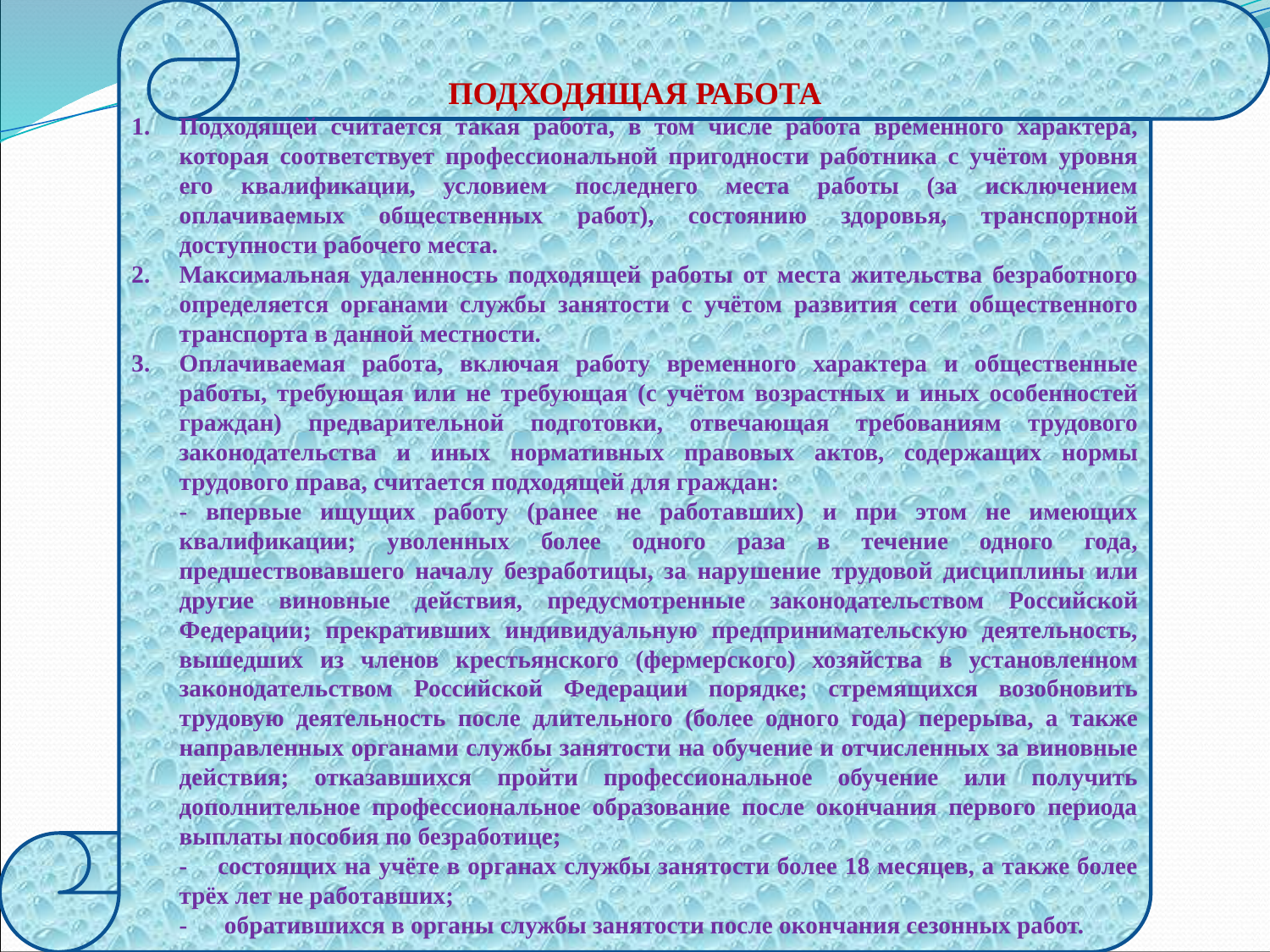

ПОДХОДЯЩАЯ РАБОТА
Подходящей считается такая работа, в том числе работа временного характера, которая соответствует профессиональной пригодности работника с учётом уровня его квалификации, условием последнего места работы (за исключением оплачиваемых общественных работ), состоянию здоровья, транспортной доступности рабочего места.
Максимальная удаленность подходящей работы от места жительства безработного определяется органами службы занятости с учётом развития сети общественного транспорта в данной местности.
Оплачиваемая работа, включая работу временного характера и общественные работы, требующая или не требующая (с учётом возрастных и иных особенностей граждан) предварительной подготовки, отвечающая требованиям трудового законодательства и иных нормативных правовых актов, содержащих нормы трудового права, считается подходящей для граждан:
	- впервые ищущих работу (ранее не работавших) и при этом не имеющих квалификации; уволенных более одного раза в течение одного года, предшествовавшего началу безработицы, за нарушение трудовой дисциплины или другие виновные действия, предусмотренные законодательством Российской Федерации; прекративших индивидуальную предпринимательскую деятельность, вышедших из членов крестьянского (фермерского) хозяйства в установленном законодательством Российской Федерации порядке; стремящихся возобновить трудовую деятельность после длительного (более одного года) перерыва, а также направленных органами службы занятости на обучение и отчисленных за виновные действия; отказавшихся пройти профессиональное обучение или получить дополнительное профессиональное образование после окончания первого периода выплаты пособия по безработице;
	-    состоящих на учёте в органах службы занятости более 18 месяцев, а также более трёх лет не работавших;
	-      обратившихся в органы службы занятости после окончания сезонных работ.